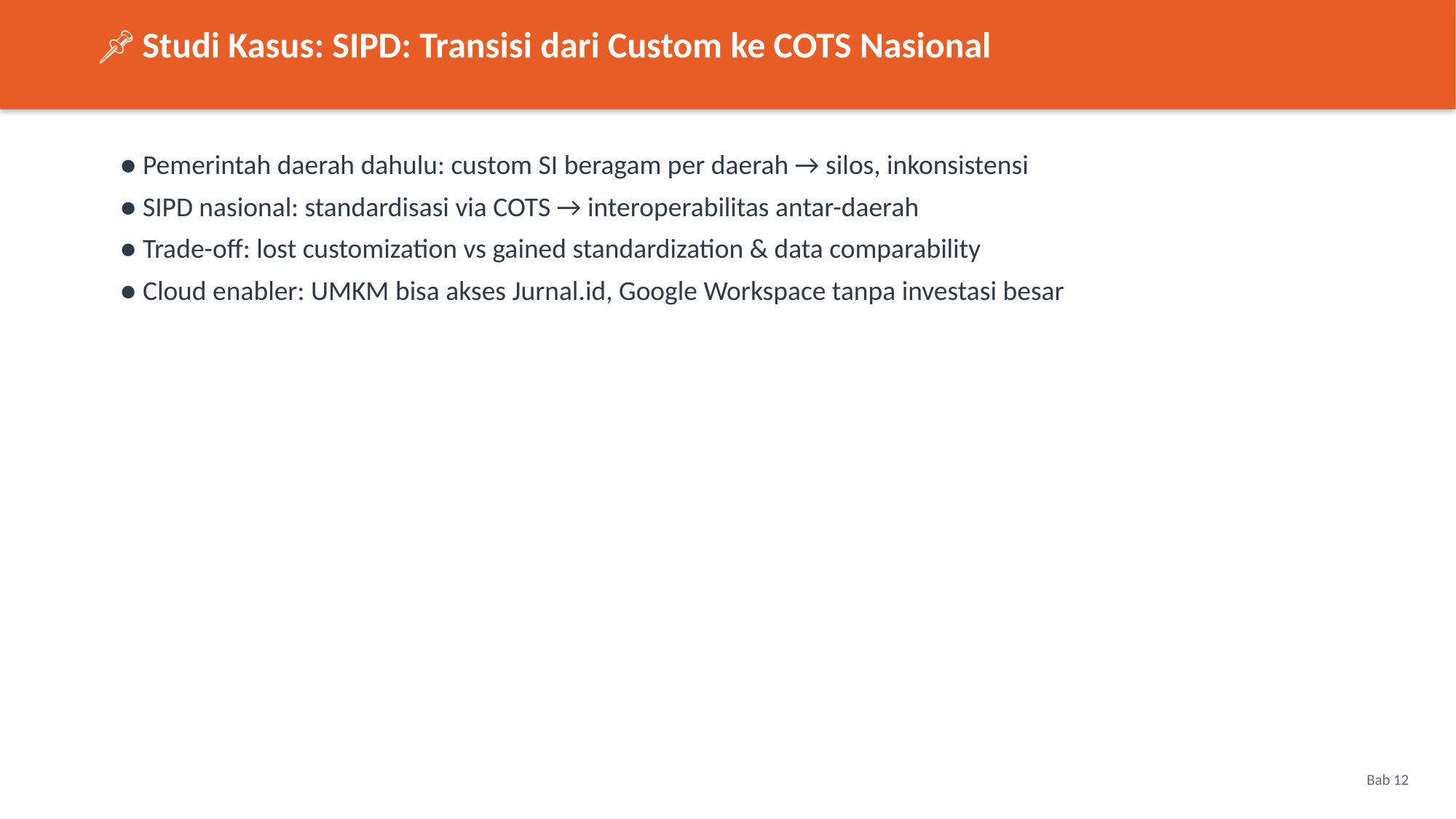

📌 Studi Kasus: SIPD: Transisi dari Custom ke COTS Nasional
● Pemerintah daerah dahulu: custom SI beragam per daerah → silos, inkonsistensi
● SIPD nasional: standardisasi via COTS → interoperabilitas antar-daerah
● Trade-off: lost customization vs gained standardization & data comparability
● Cloud enabler: UMKM bisa akses Jurnal.id, Google Workspace tanpa investasi besar
Bab 12